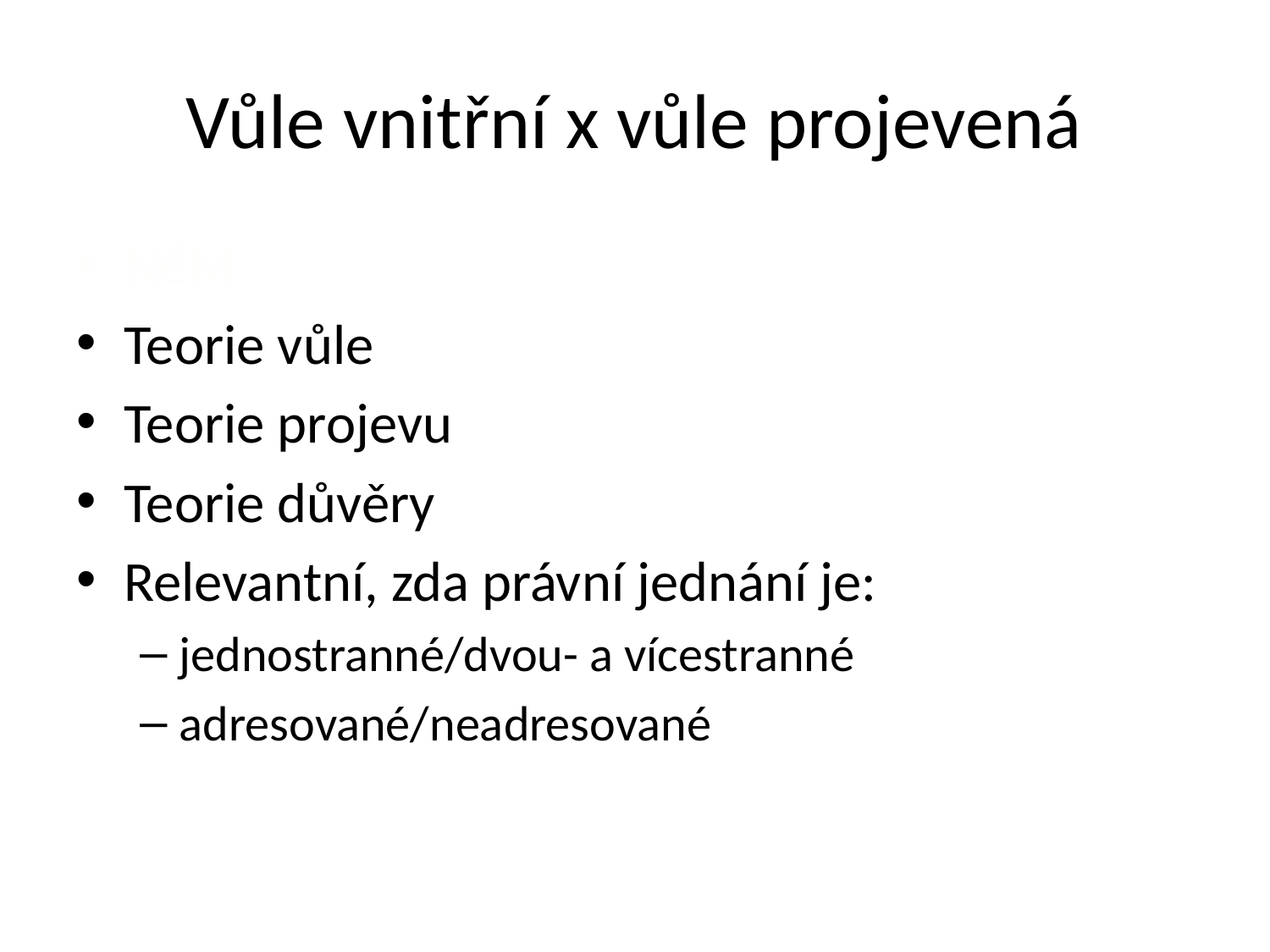

# Vůle vnitřní x vůle projevená
NěM
Teorie vůle
Teorie projevu
Teorie důvěry
Relevantní, zda právní jednání je:
jednostranné/dvou- a vícestranné
adresované/neadresované